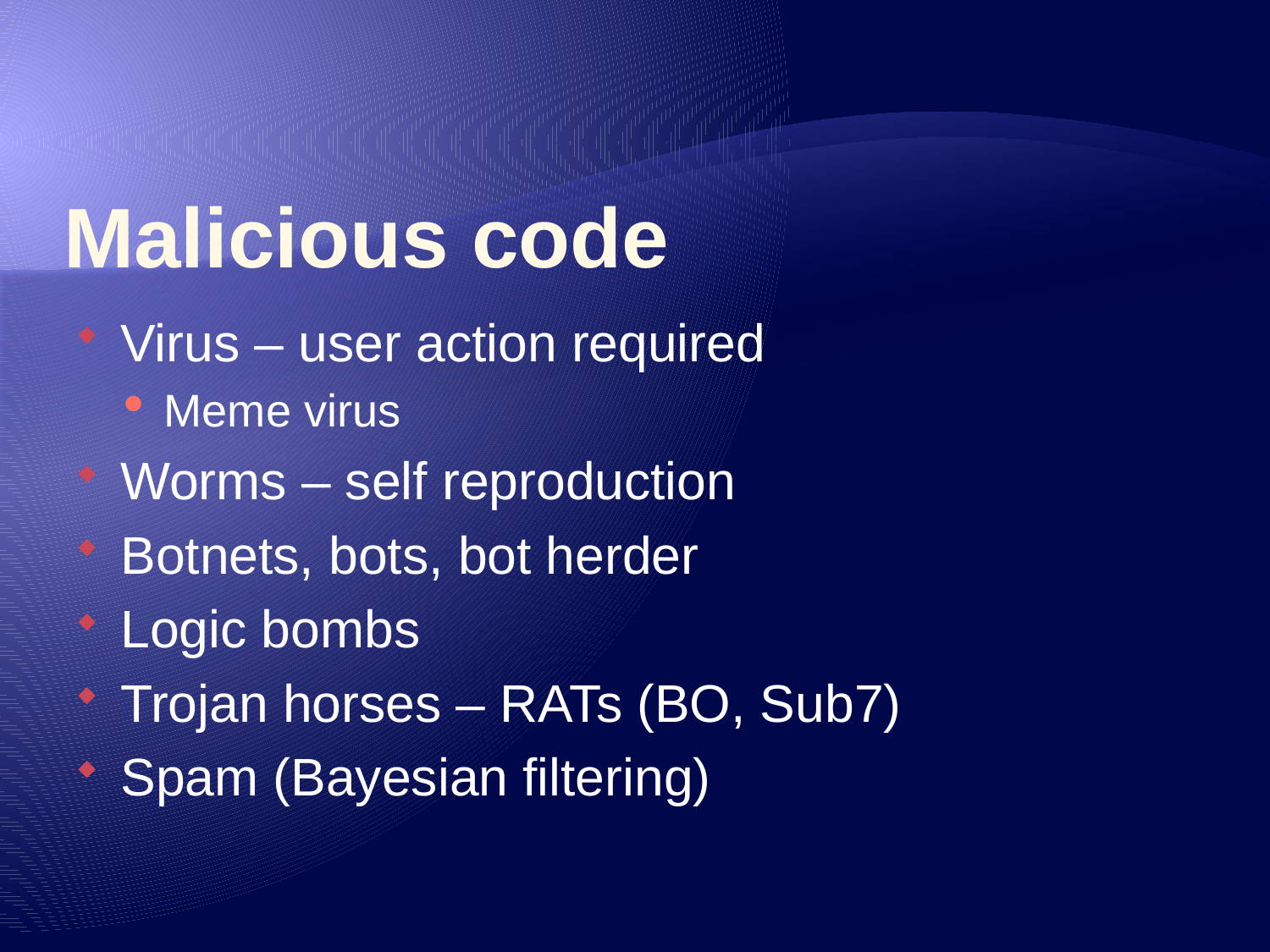

# Malicious code
Virus – user action required
Meme virus
Worms – self reproduction
Botnets, bots, bot herder
Logic bombs
Trojan horses – RATs (BO, Sub7)
Spam (Bayesian filtering)